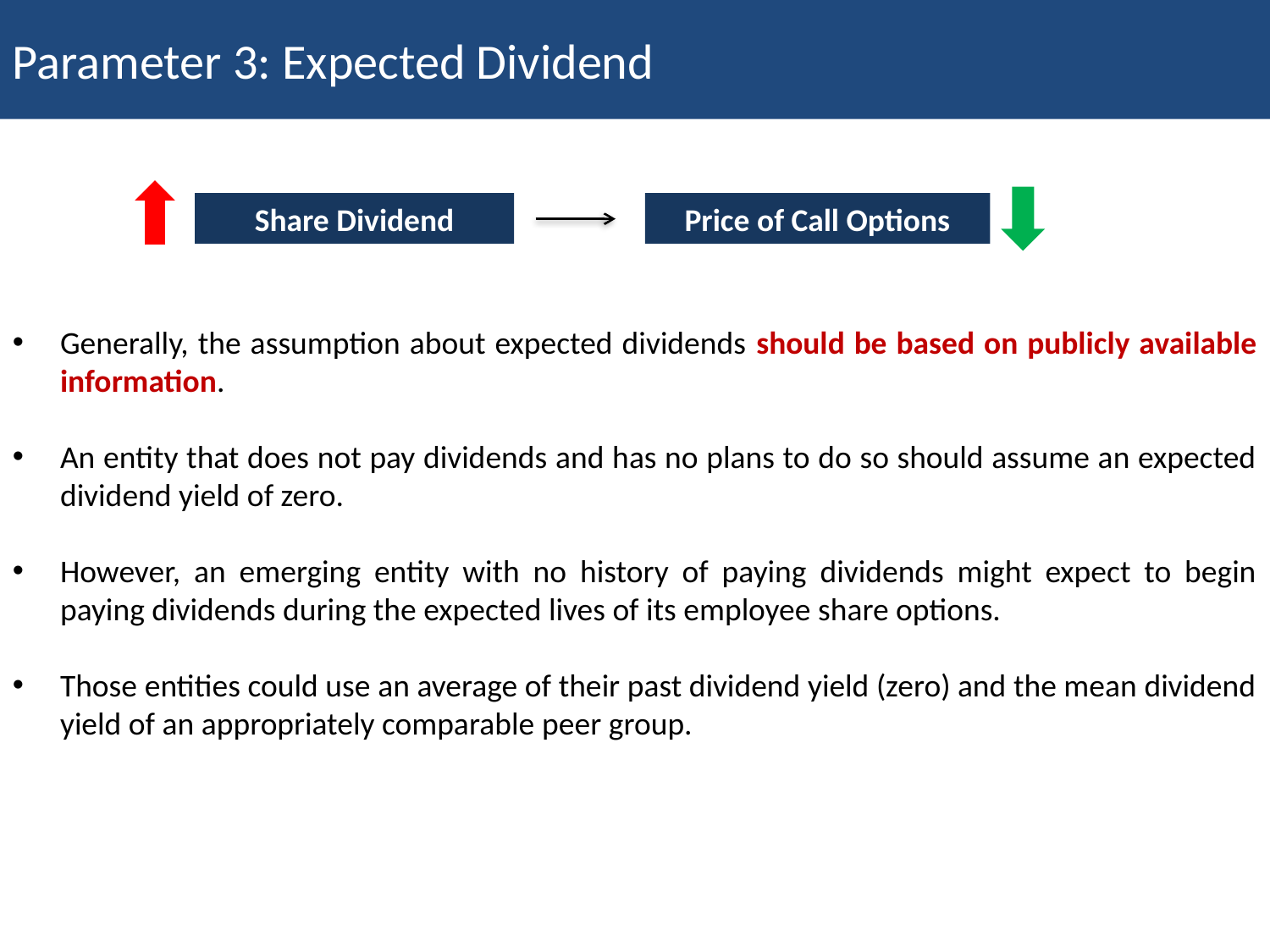

Parameter 3: Expected Dividend

Share Dividend
Price of Call Options
Generally, the assumption about expected dividends should be based on publicly available information.

An entity that does not pay dividends and has no plans to do so should assume an expected dividend yield of zero.

However, an emerging entity with no history of paying dividends might expect to begin paying dividends during the expected lives of its employee share options.

Those entities could use an average of their past dividend yield (zero) and the mean dividend yield of an appropriately comparable peer group.